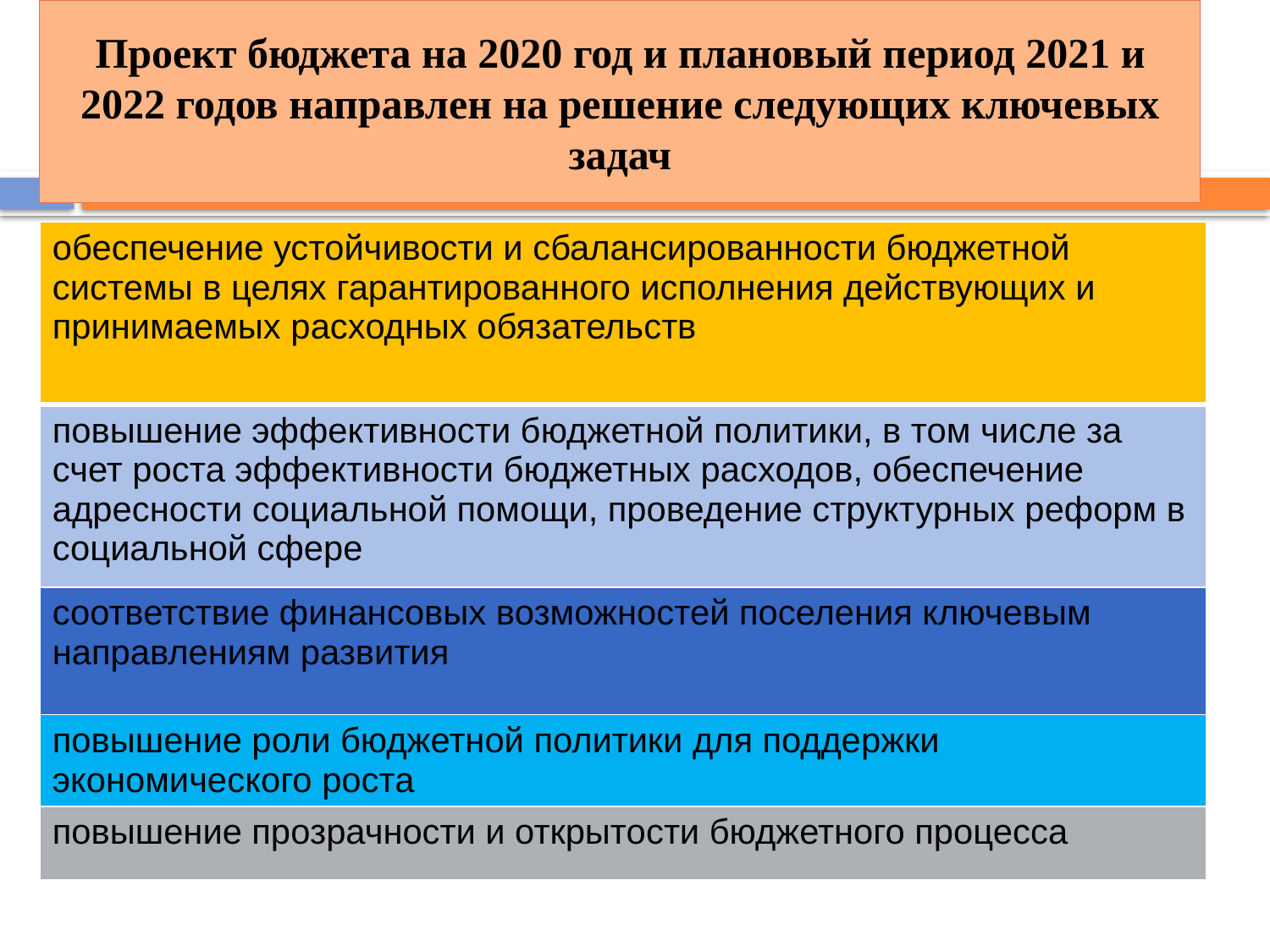

# Проект бюджета на 2020 год и плановый период 2021 и 2022 годов направлен на решение следующих ключевых задач
| обеспечение устойчивости и сбалансированности бюджетной системы в целях гарантированного исполнения действующих и принимаемых расходных обязательств |
| --- |
| повышение эффективности бюджетной политики, в том числе за счет роста эффективности бюджетных расходов, обеспечение адресности социальной помощи, проведение структурных реформ в социальной сфере |
| соответствие финансовых возможностей поселения ключевым направлениям развития |
| повышение роли бюджетной политики для поддержки экономического роста |
| повышение прозрачности и открытости бюджетного процесса |